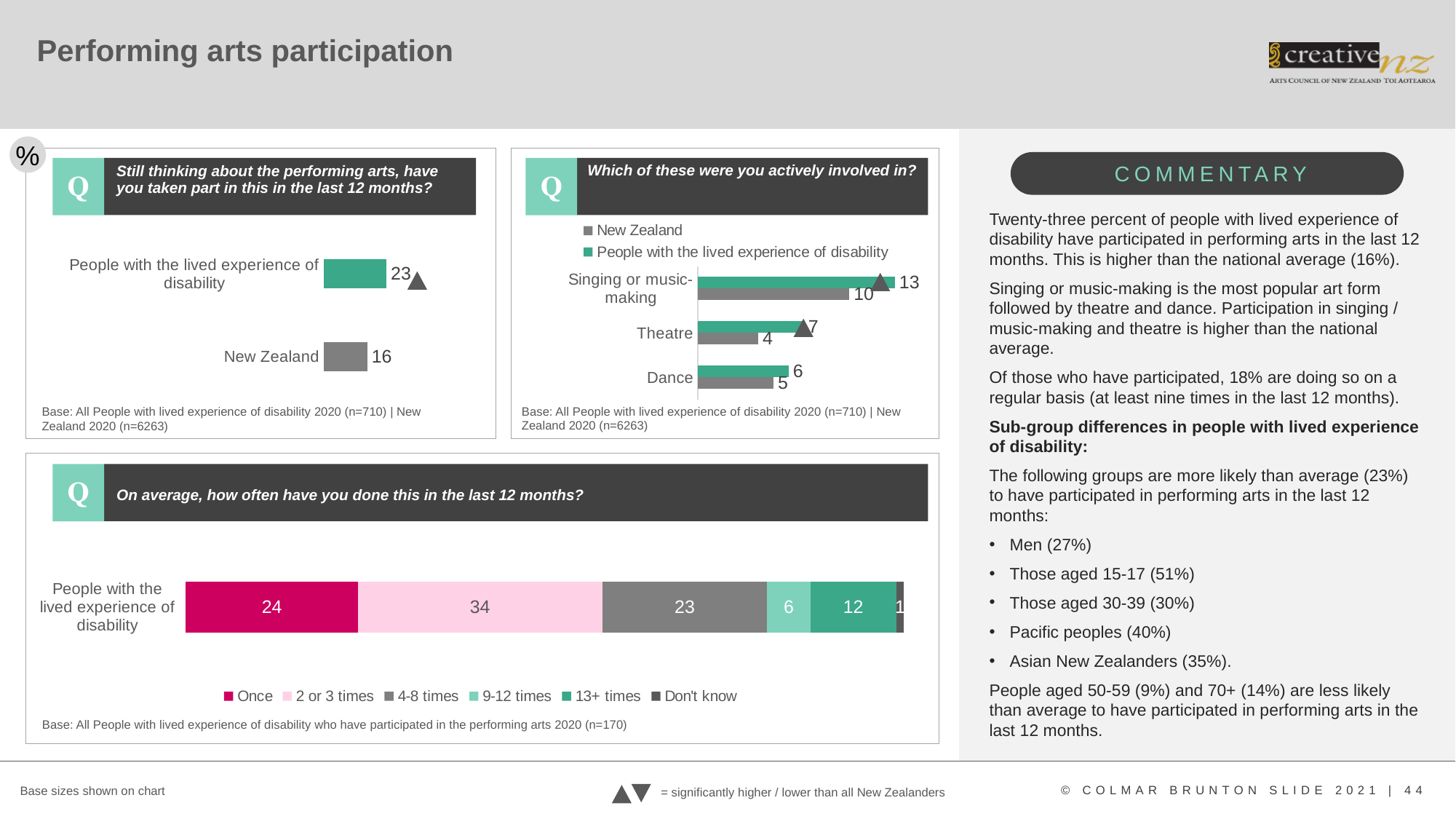

# Performing arts participation

%

COMMENTARY
Which of these were you actively involved in?

Q

Q

Still thinking about the performing arts, have you taken part in this in the last 12 months?
Twenty-three percent of people with lived experience of disability have participated in performing arts in the last 12 months. This is higher than the national average (16%).
Singing or music-making is the most popular art form followed by theatre and dance. Participation in singing / music-making and theatre is higher than the national average.
Of those who have participated, 18% are doing so on a regular basis (at least nine times in the last 12 months).
Sub-group differences in people with lived experience of disability:
The following groups are more likely than average (23%) to have participated in performing arts in the last 12 months:
Men (27%)
Those aged 15-17 (51%)
Those aged 30-39 (30%)
Pacific peoples (40%)
Asian New Zealanders (35%).
People aged 50-59 (9%) and 70+ (14%) are less likely than average to have participated in performing arts in the last 12 months.

### Chart

| Category | People with the lived experience of disability | New Zealand |
|---|---|---|
| Singing or music-making | 13.0 | 10.0 |
| Theatre | 7.0 | 4.0 |
| Dance | 6.0 | 5.0 |

### Chart

| Category | Series 1 |
|---|---|
| People with the lived experience of disability | 23.0 |
| New Zealand | 16.0 |

Base: All People with lived experience of disability 2020 (n=710) | New Zealand 2020 (n=6263)
Base: All People with lived experience of disability 2020 (n=710) | New Zealand 2020 (n=6263)

Q

On average, how often have you done this in the last 12 months?

### Chart

| Category | Once | 2 or 3 times | 4-8 times | 9-12 times | 13+ times | Don't know |
|---|---|---|---|---|---|---|
| People with the lived experience of disability | 24.0 | 34.0 | 23.0 | 6.0 | 12.0 | 1.0 |
Base: All People with lived experience of disability who have participated in the performing arts 2020 (n=170)
Base sizes shown on chart
= significantly higher / lower than all New Zealanders